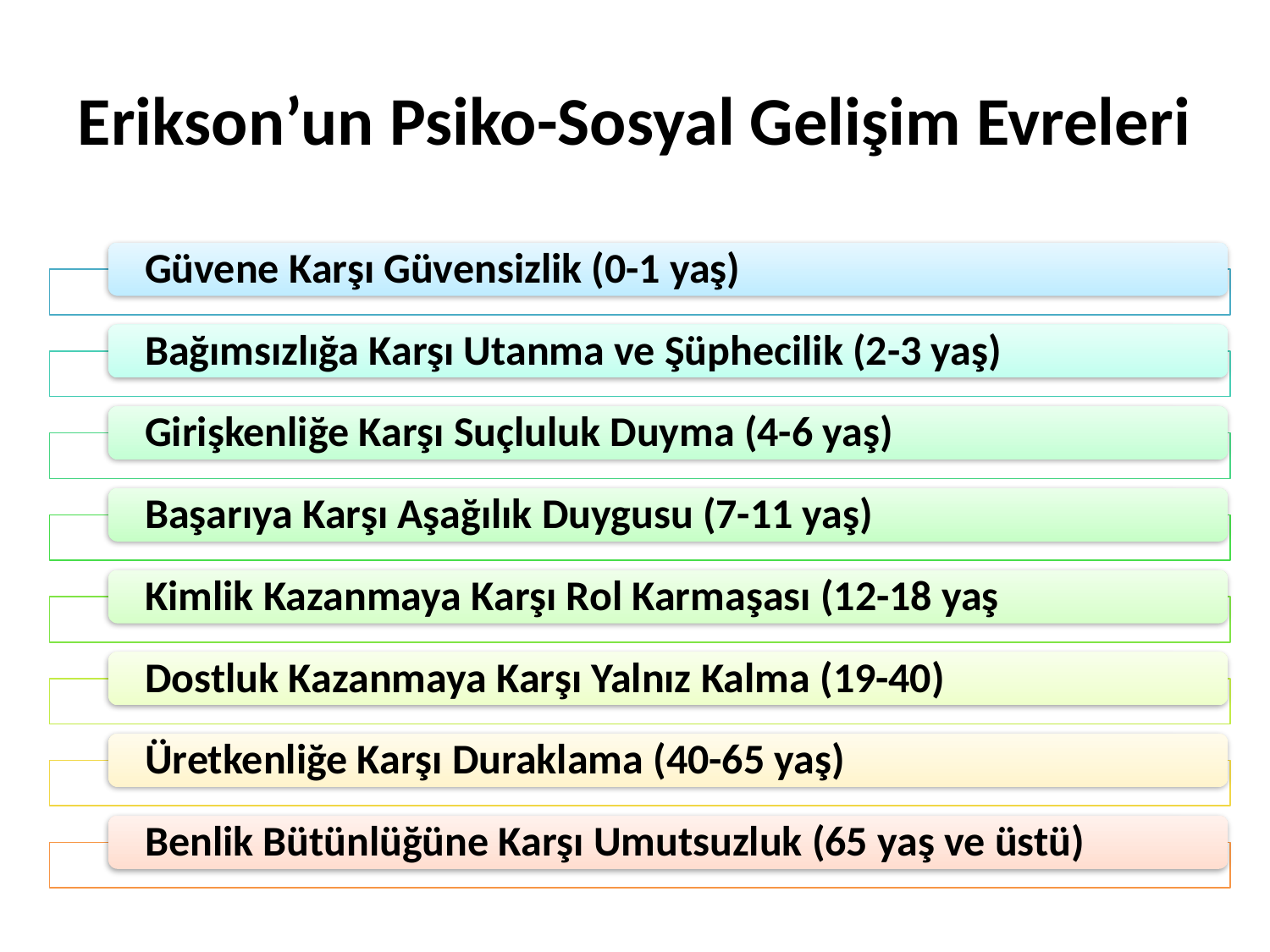

# Erikson’un Psiko-Sosyal Gelişim Evreleri
Güvene Karşı Güvensizlik (0-1 yaş)
Bağımsızlığa Karşı Utanma ve Şüphecilik (2-3 yaş)
Girişkenliğe Karşı Suçluluk Duyma (4-6 yaş)
Başarıya Karşı Aşağılık Duygusu (7-11 yaş)
Kimlik Kazanmaya Karşı Rol Karmaşası (12-18 yaş
Dostluk Kazanmaya Karşı Yalnız Kalma (19-40)
Üretkenliğe Karşı Duraklama (40-65 yaş)
Benlik Bütünlüğüne Karşı Umutsuzluk (65 yaş ve üstü)